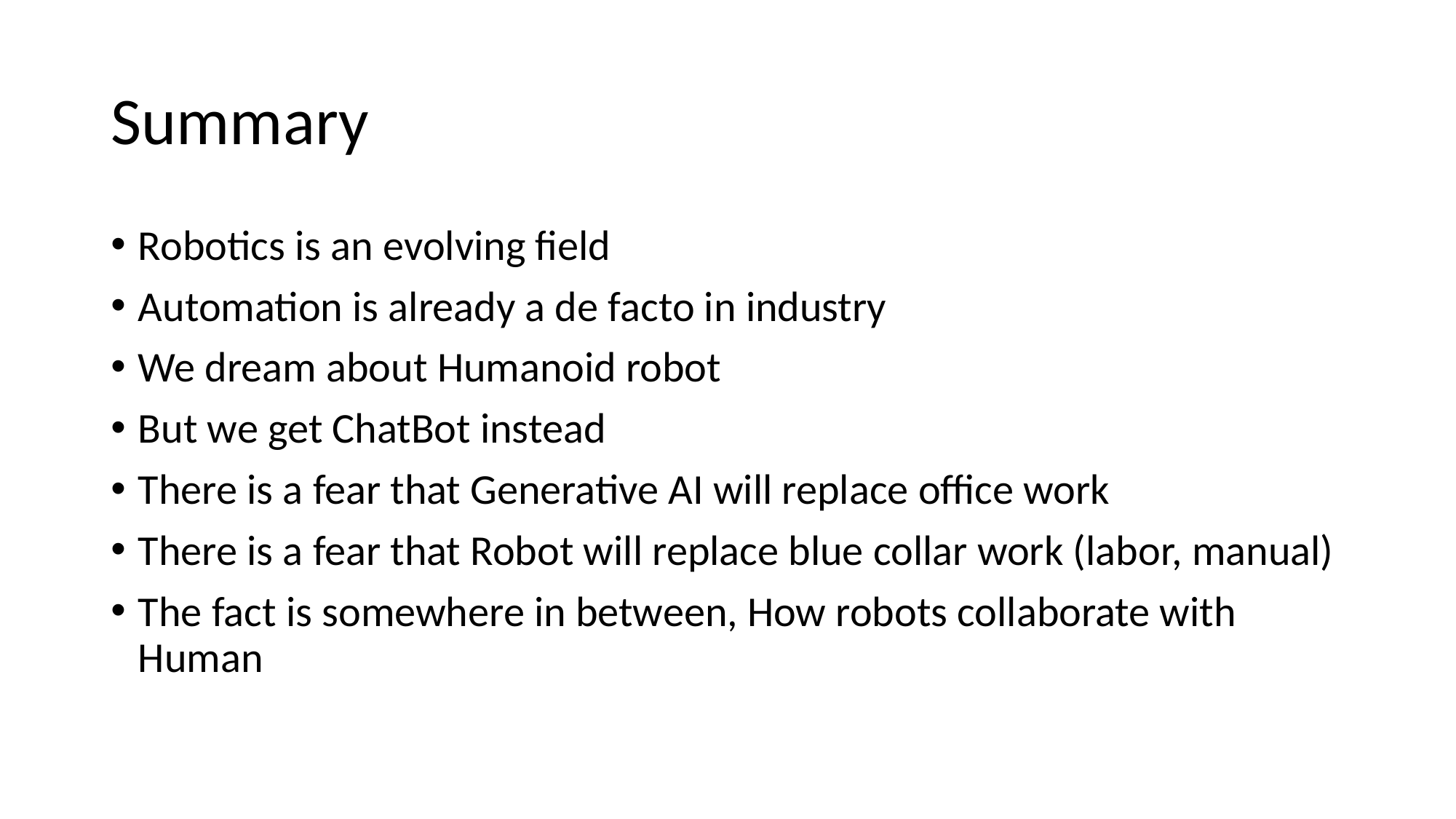

# Summary
Robotics is an evolving field
Automation is already a de facto in industry
We dream about Humanoid robot
But we get ChatBot instead
There is a fear that Generative AI will replace office work
There is a fear that Robot will replace blue collar work (labor, manual)
The fact is somewhere in between, How robots collaborate with Human